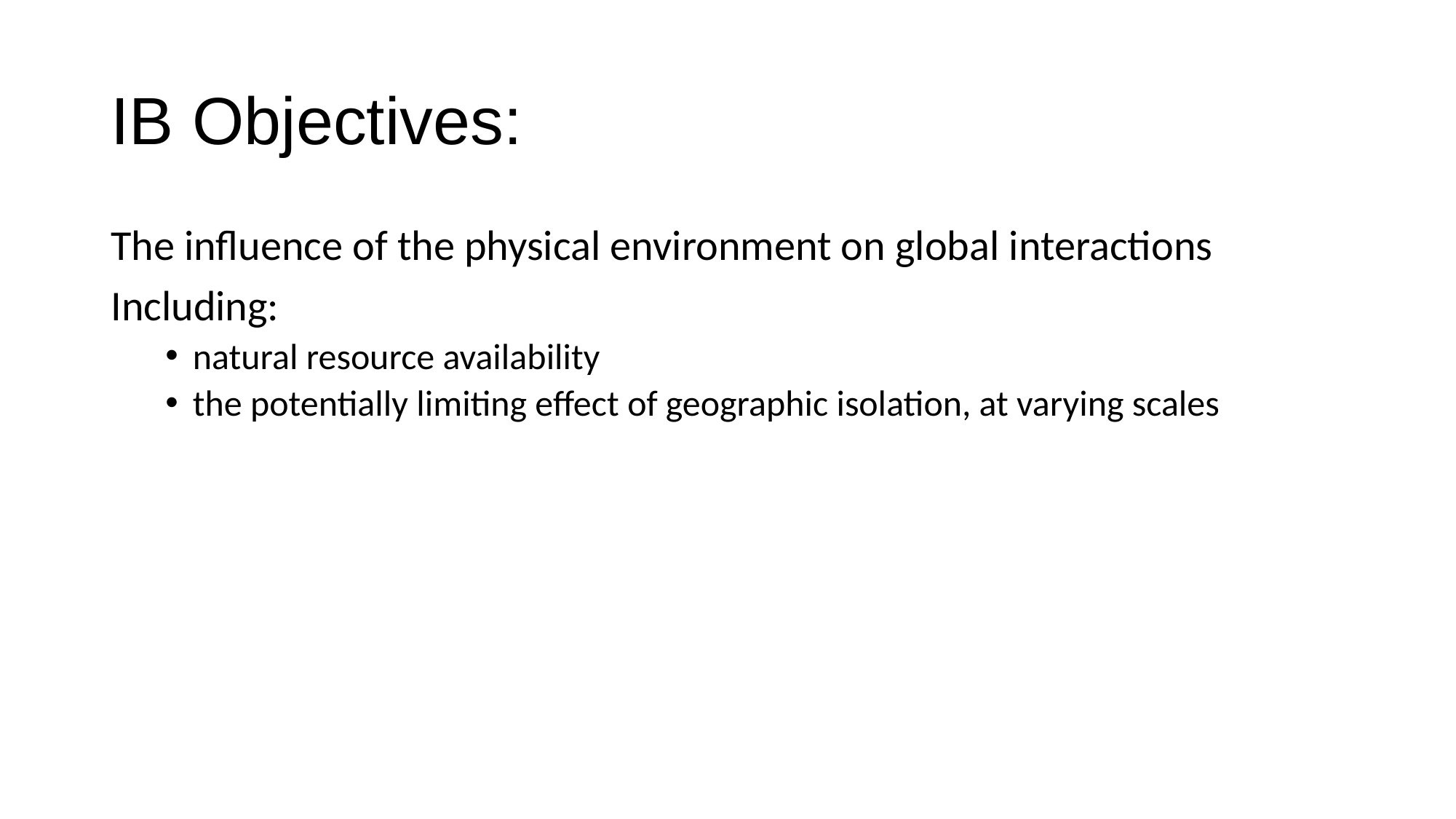

# IB Objectives:
The influence of the physical environment on global interactions
Including:
natural resource availability
the potentially limiting effect of geographic isolation, at varying scales